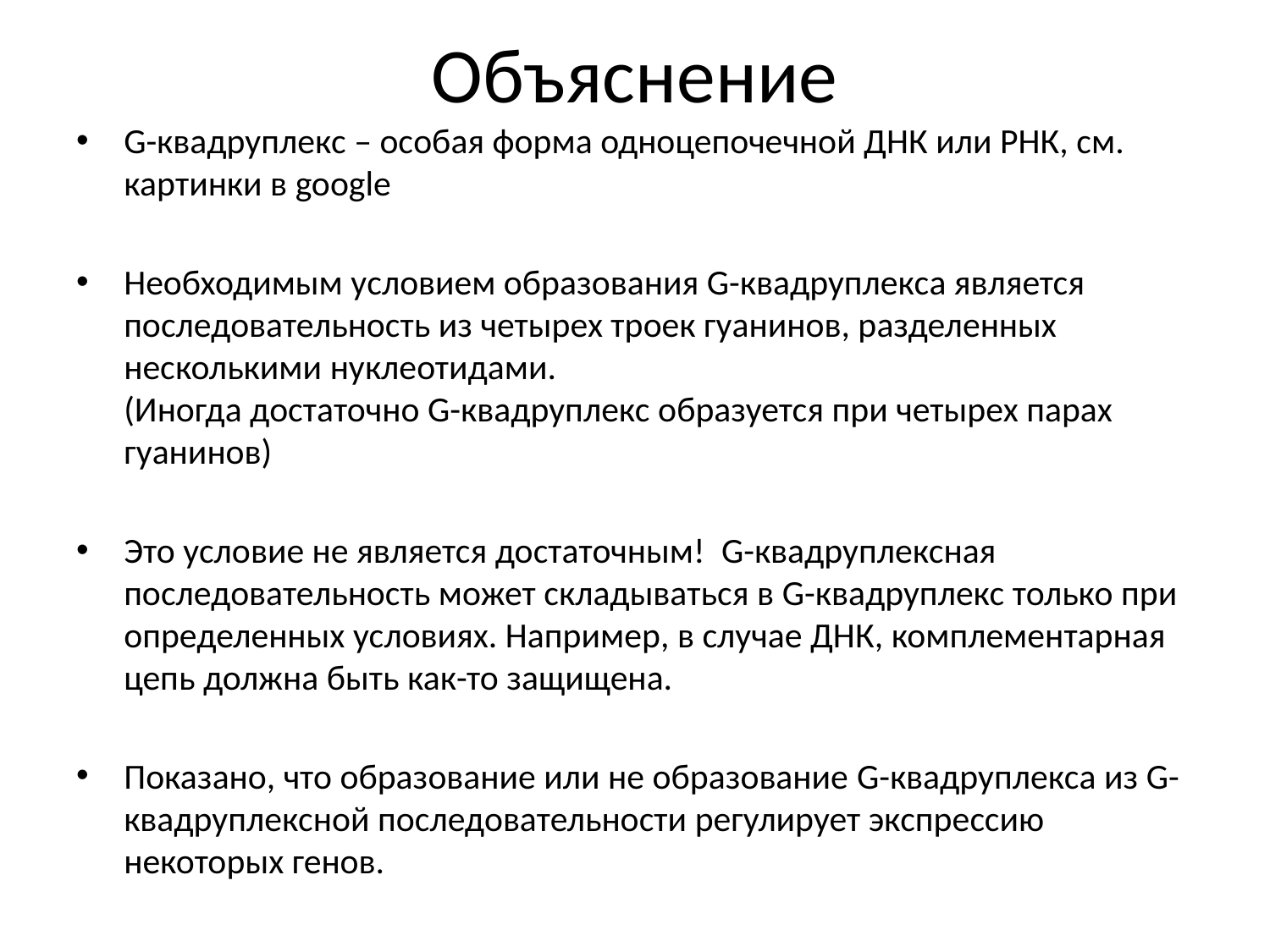

# Объяснение
G-квадруплекс – особая форма одноцепочечной ДНК или РНК, см. картинки в google

Необходимым условием образования G-квадруплекса является последовательность из четырех троек гуанинов, разделенных несколькими нуклеотидами.
(Иногда достаточно G-квадруплекс образуется при четырех парах гуанинов)

Это условие не является достаточным!  G-квадруплексная последовательность может складываться в G-квадруплекс только при определенных условиях. Например, в случае ДНК, комплементарная цепь должна быть как-то защищена.

Показано, что образование или не образование G-квадруплекса из G-квадруплексной последовательности регулирует экспрессию некоторых генов.